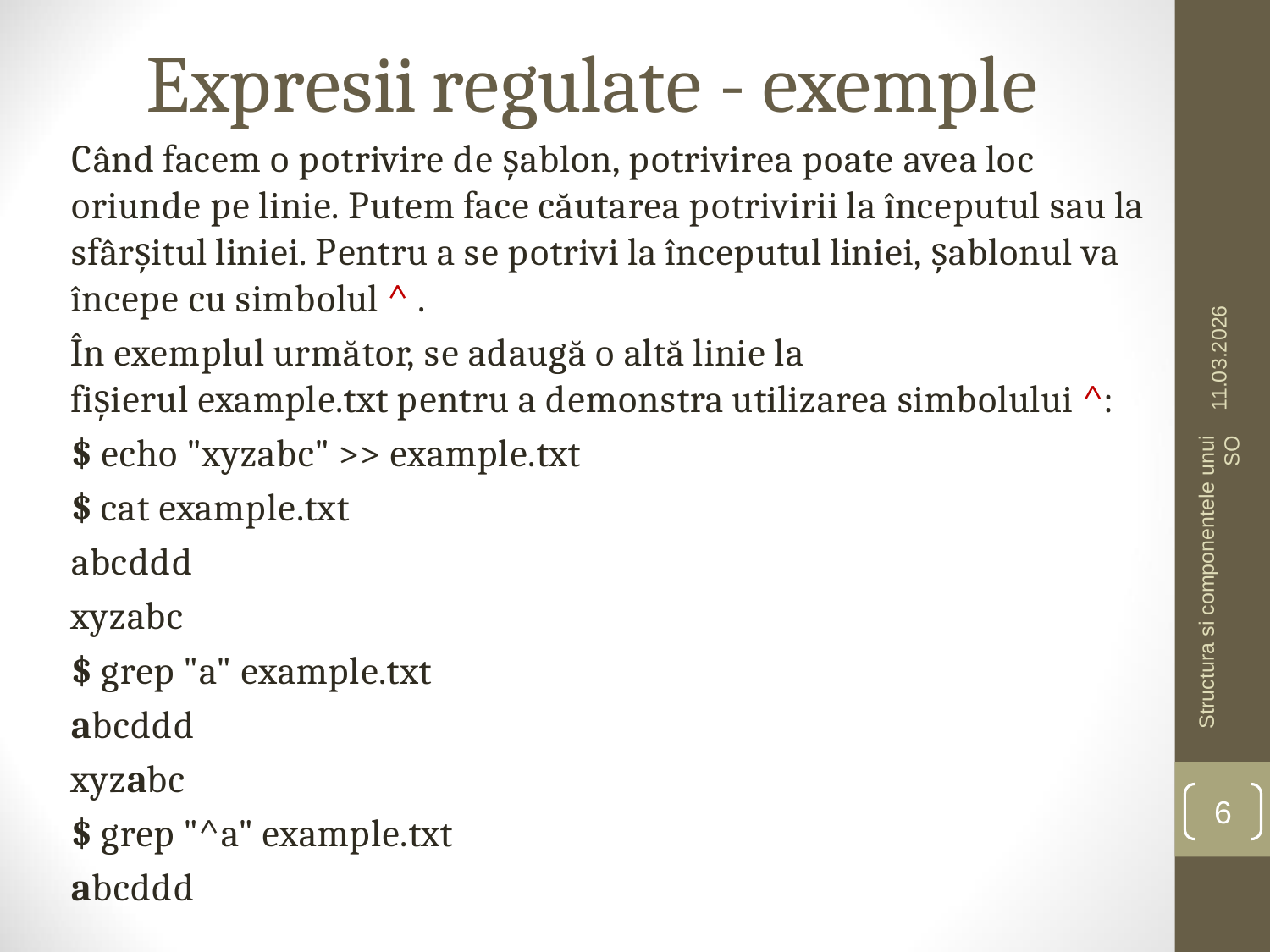

# Expresii regulate - exemple
Când facem o potrivire de șablon, potrivirea poate avea loc oriunde pe linie. Putem face căutarea potrivirii la începutul sau la sfârșitul liniei. Pentru a se potrivi la începutul liniei, șablonul va începe cu simbolul ^ .
În exemplul următor, se adaugă o altă linie la fișierul example.txt pentru a demonstra utilizarea simbolului ^:
$ echo "xyzabc" >> example.txt
$ cat example.txt
abcddd
xyzabc
$ grep "a" example.txt
abcddd
xyzabc
$ grep "^a" example.txt
abcddd
11.03.2026
Structura si componentele unui SO
6